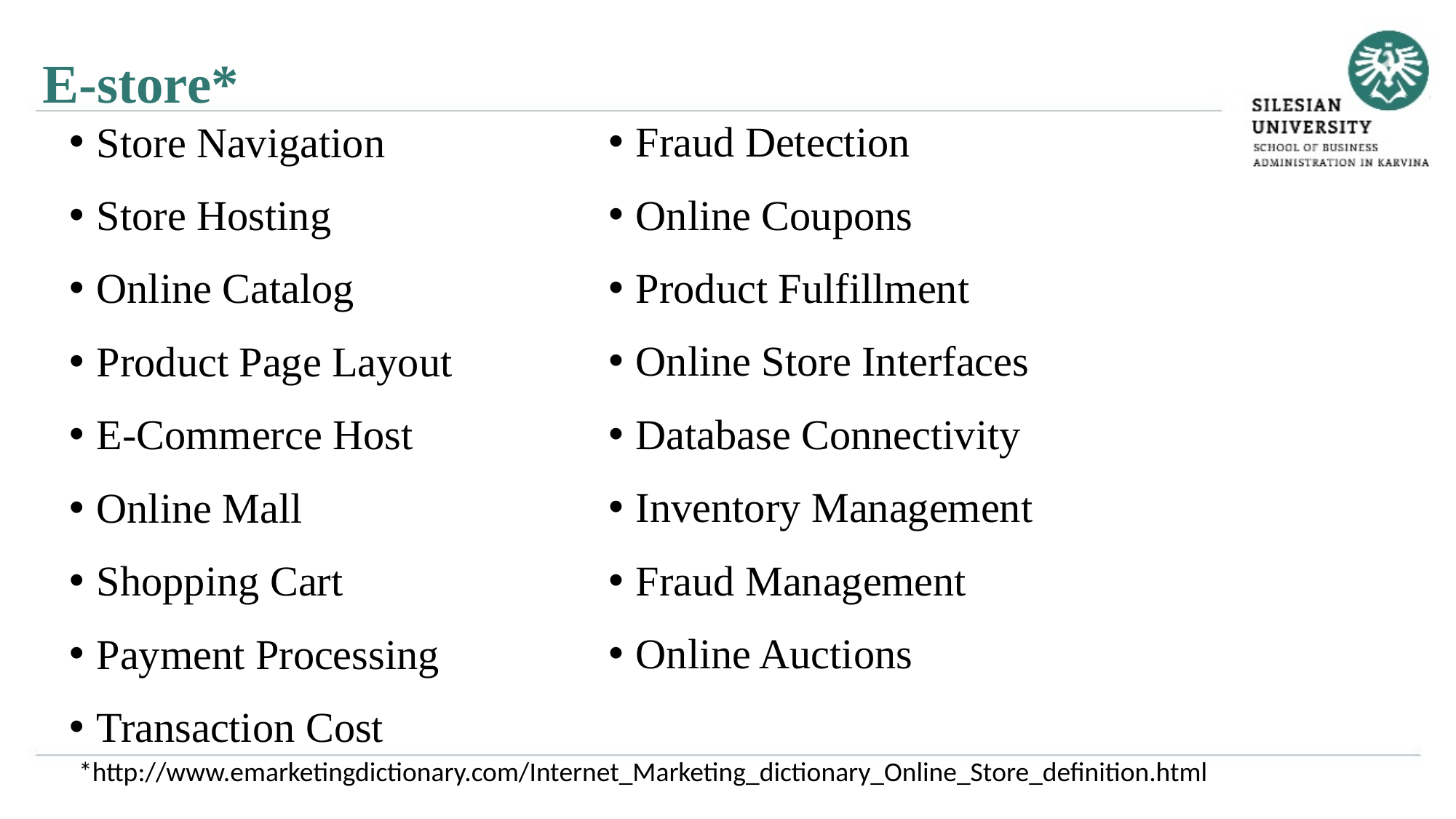

E-store*
Fraud Detection
Online Coupons
Product Fulfillment
Online Store Interfaces
Database Connectivity
Inventory Management
Fraud Management
Online Auctions
Store Navigation
Store Hosting
Online Catalog
Product Page Layout
E-Commerce Host
Online Mall
Shopping Cart
Payment Processing
Transaction Cost
*http://www.emarketingdictionary.com/Internet_Marketing_dictionary_Online_Store_definition.html